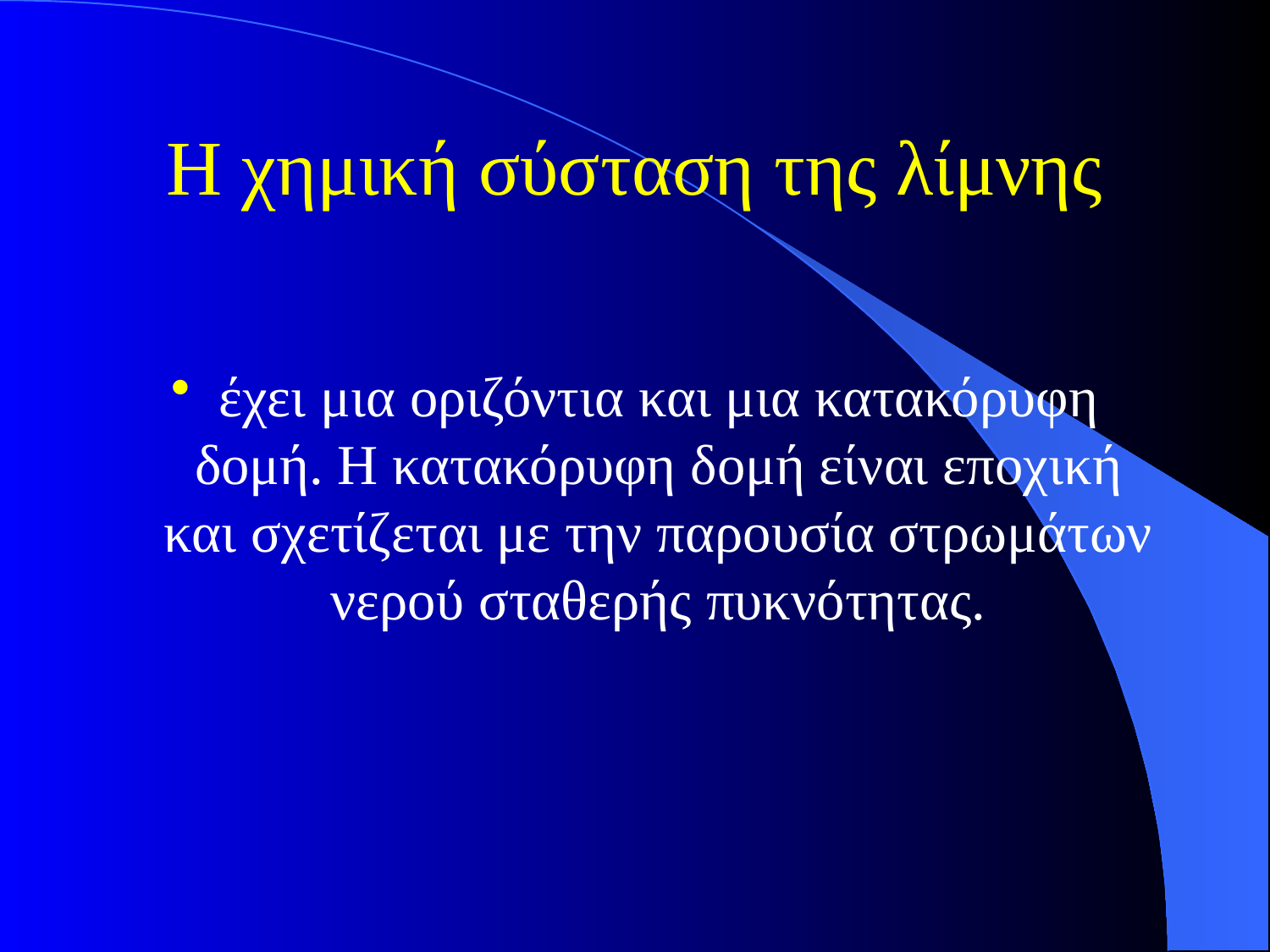

# Η χημική σύσταση της λίμνης

έχει μια οριζόντια και μια κατακόρυφη δομή. Η κατακόρυφη δομή είναι εποχική και σχετίζεται με την παρουσία στρωμάτων νερού σταθερής πυκνότητας.